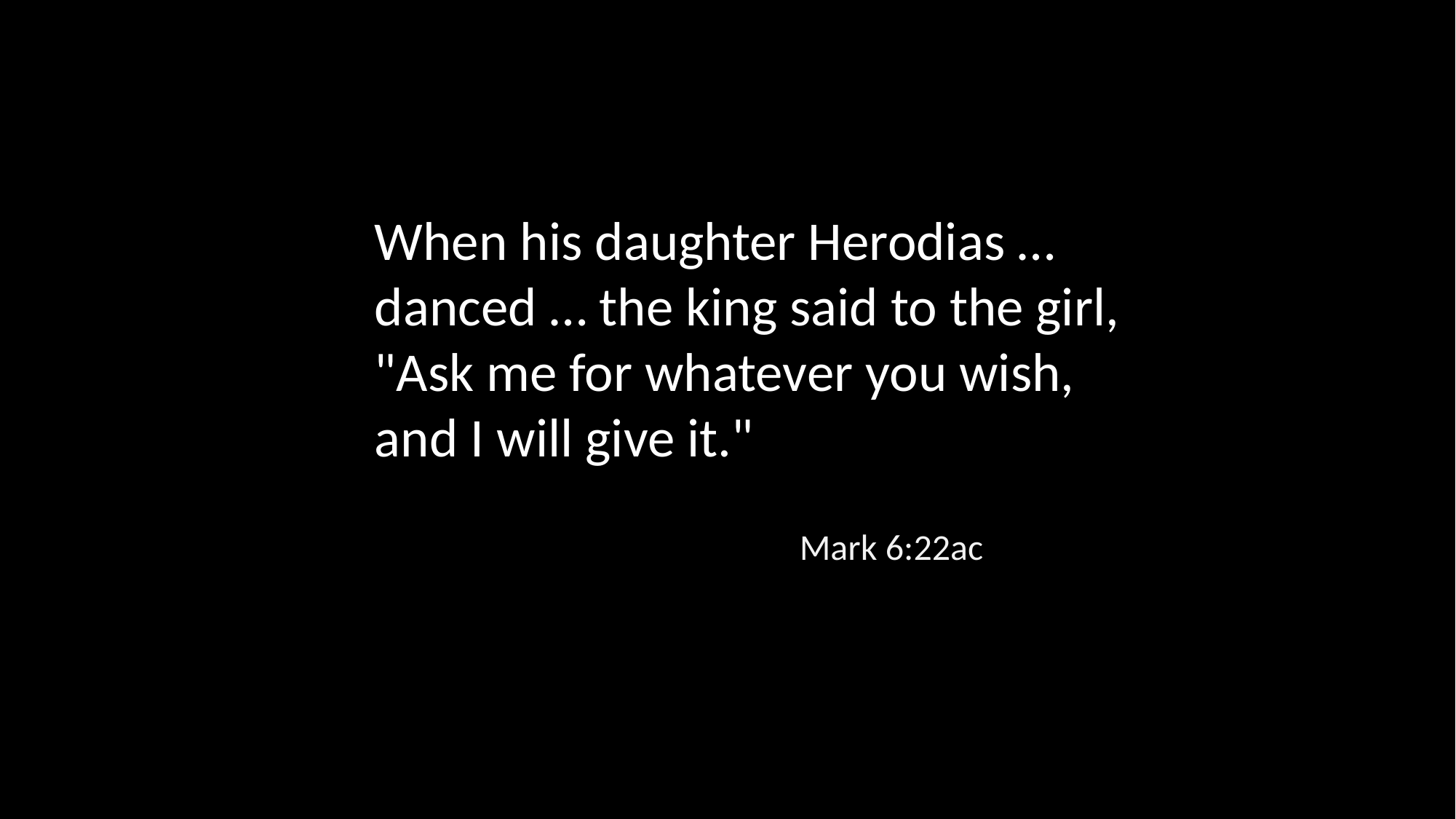

When his daughter Herodias … danced … the king said to the girl, "Ask me for whatever you wish, and I will give it."
Mark 6:22ac